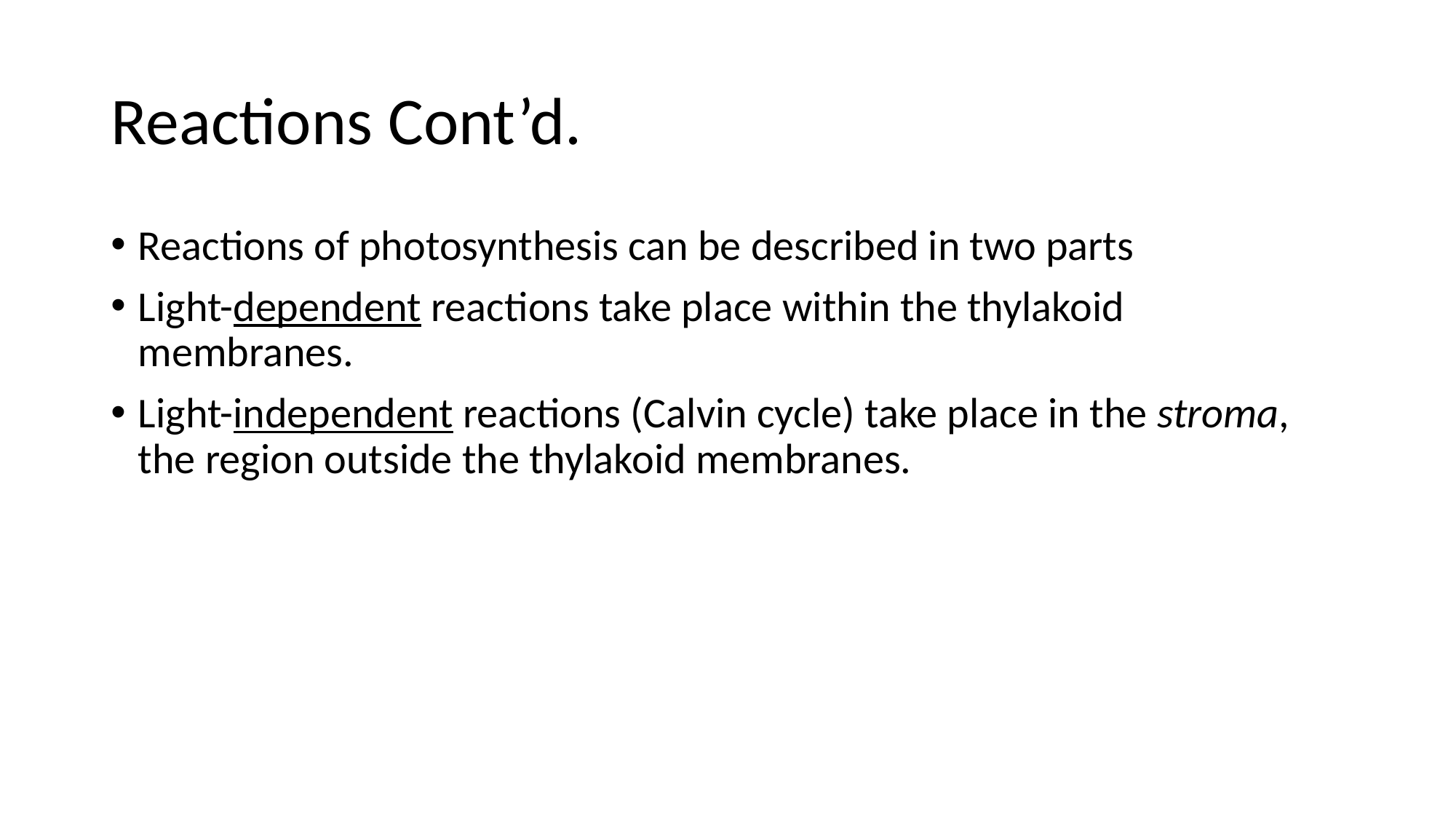

# Reactions Cont’d.
Reactions of photosynthesis can be described in two parts
Light-dependent reactions take place within the thylakoid membranes.
Light-independent reactions (Calvin cycle) take place in the stroma, the region outside the thylakoid membranes.